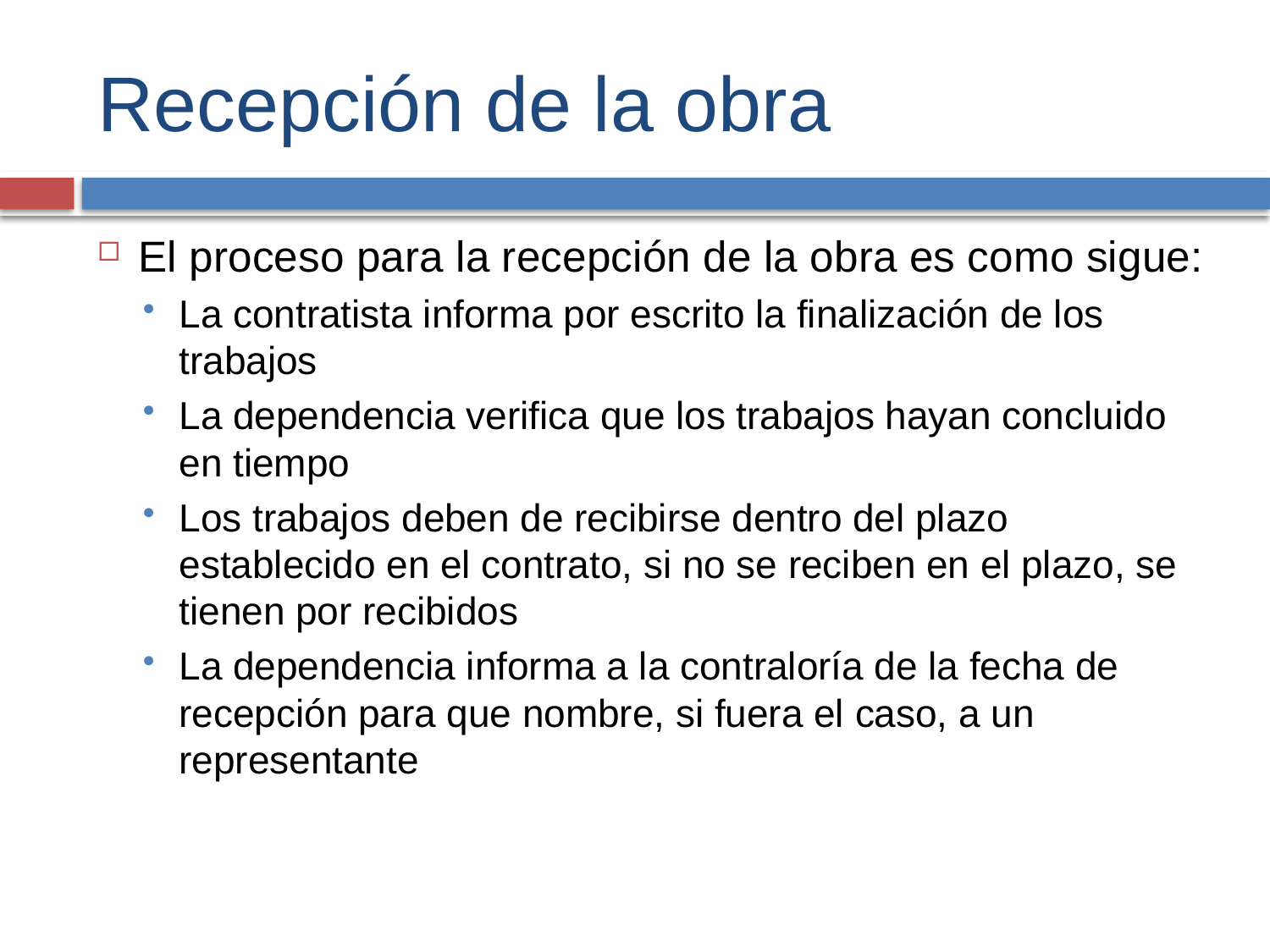

# Recepción de la obra
El proceso para la recepción de la obra es como sigue:
La contratista informa por escrito la finalización de los trabajos
La dependencia verifica que los trabajos hayan concluido en tiempo
Los trabajos deben de recibirse dentro del plazo establecido en el contrato, si no se reciben en el plazo, se tienen por recibidos
La dependencia informa a la contraloría de la fecha de recepción para que nombre, si fuera el caso, a un representante